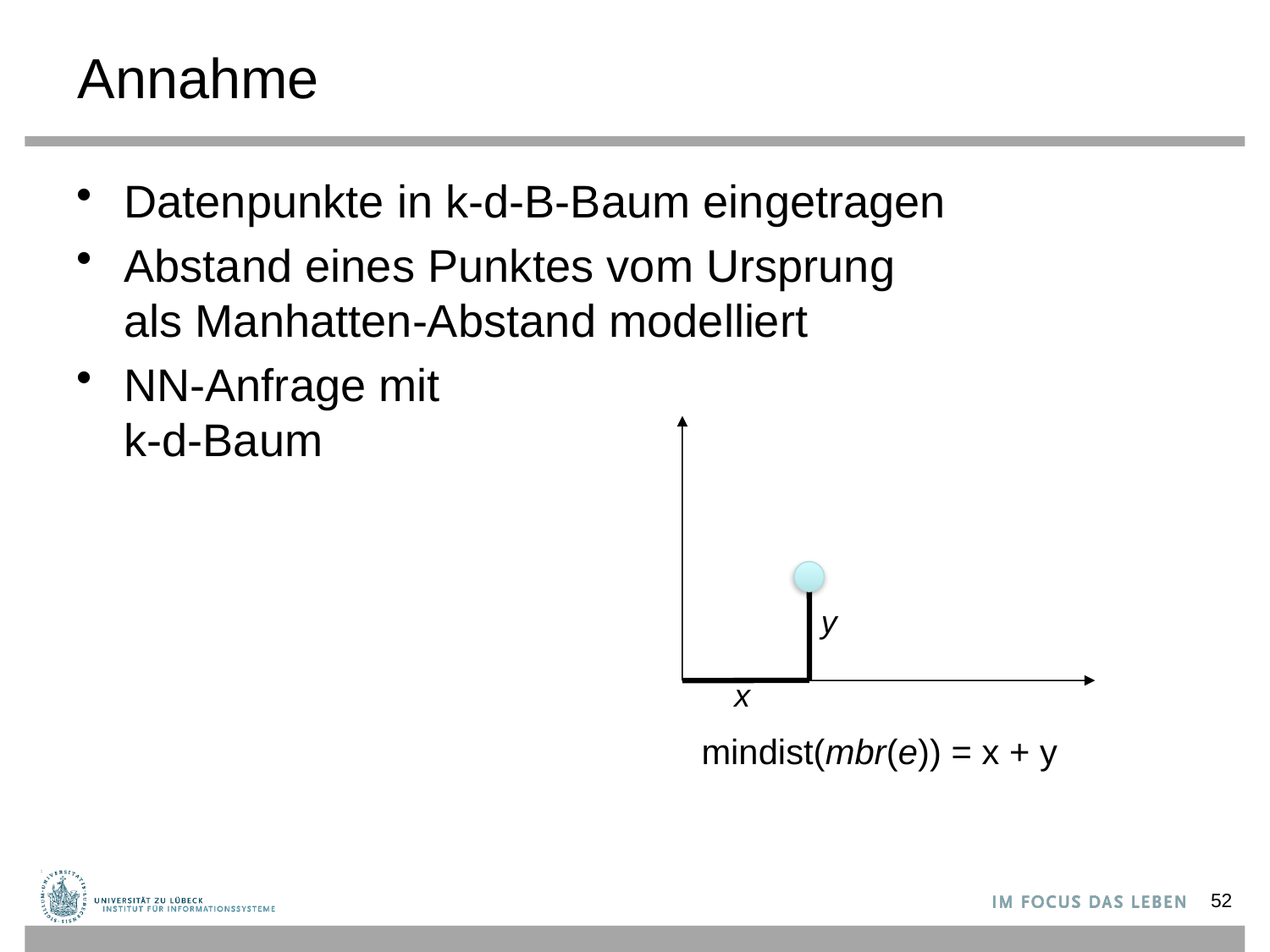

# Annahme
Datenpunkte in k-d-B-Baum eingetragen
Abstand eines Punktes vom Ursprung
als Manhatten-Abstand modelliert
NN-Anfrage mit
k-d-Baum

y
x

mindist(mbr(e)) = x + y
52